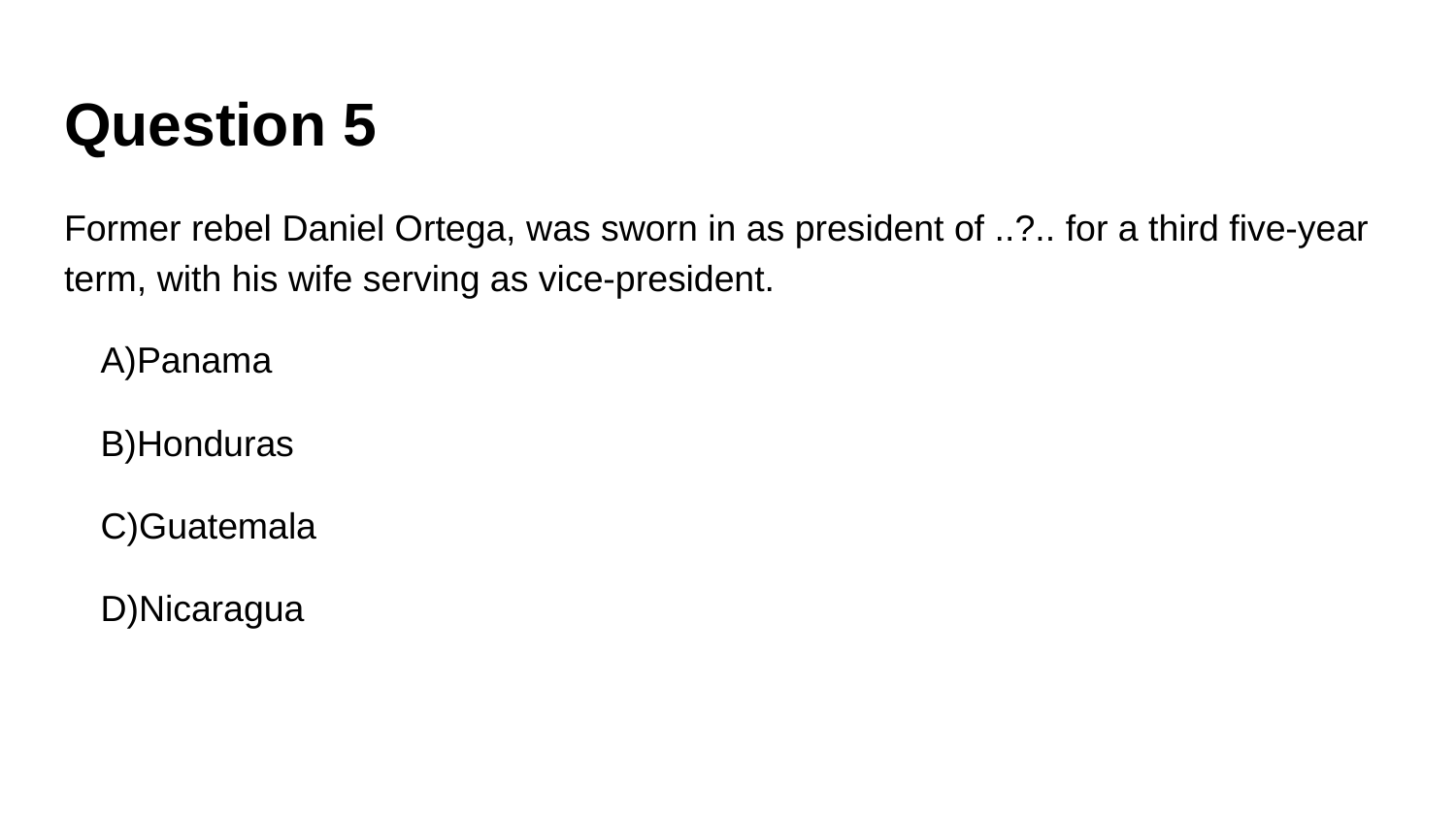

# Question 5
Former rebel Daniel Ortega, was sworn in as president of ..?.. for a third five-year term, with his wife serving as vice-president.
Panama
Honduras
Guatemala
Nicaragua